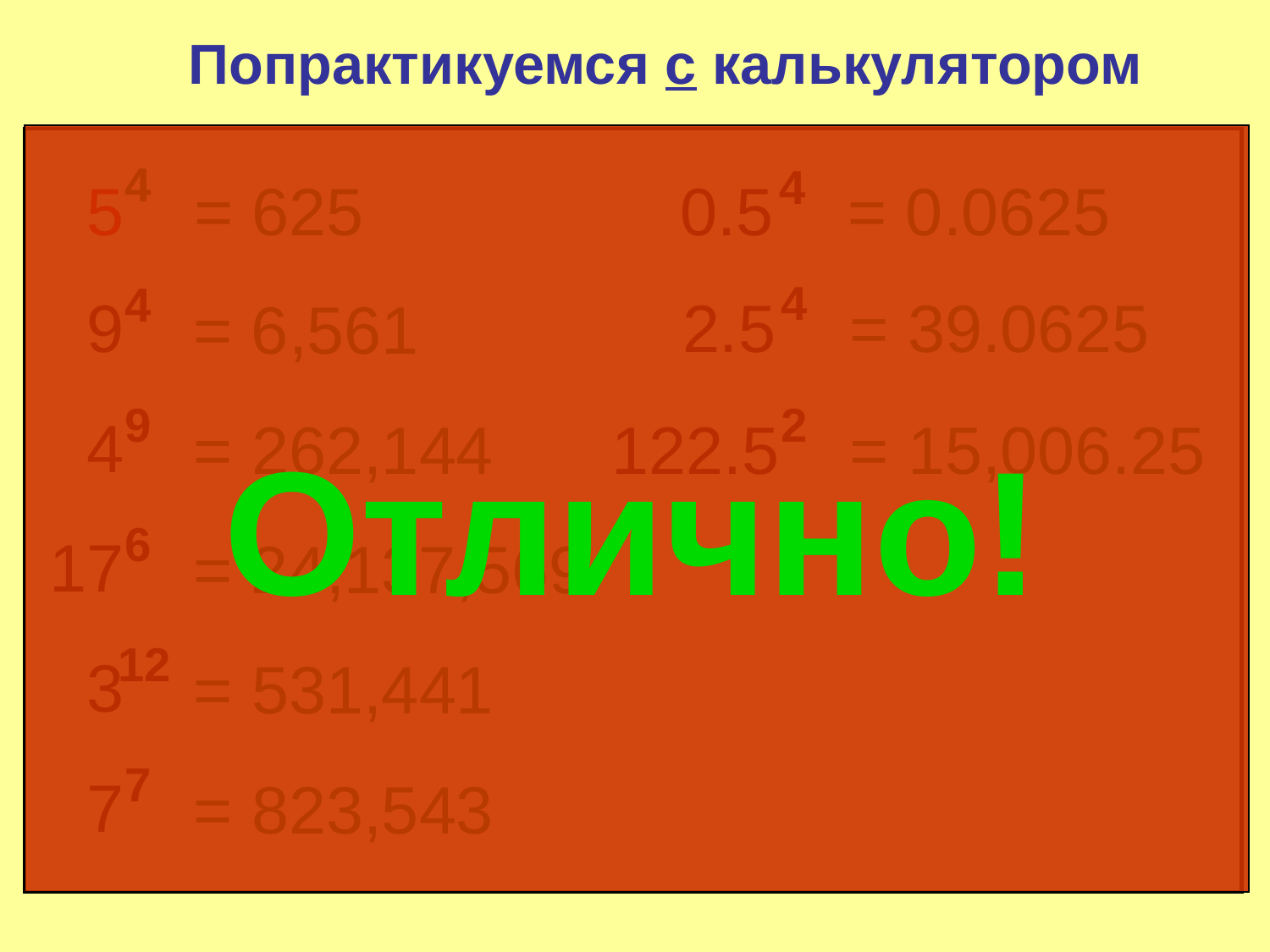

Попрактикуемся с калькулятором

4
4
5
= 625
0.5
= 0.0625
4
4
9
2.5
= 39.0625
= 6,561
9
2
4
= 262,144
122.5
= 15,006.25
Отлично!
6
17
= 24,137,569
12
3
= 531,441
7
7
= 823,543